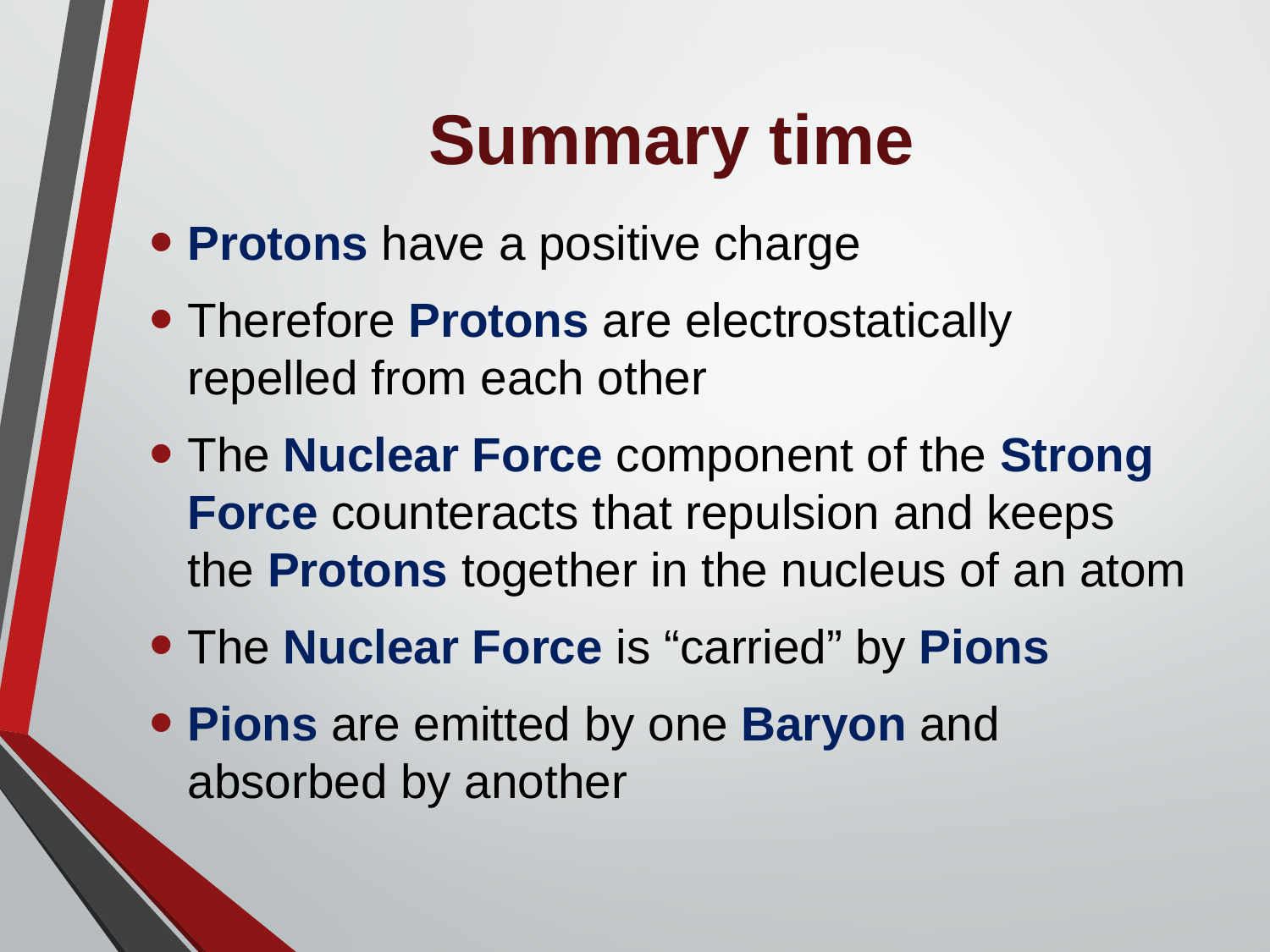

# Summary time
Protons have a positive charge
Therefore Protons are electrostatically repelled from each other
The Nuclear Force component of the Strong Force counteracts that repulsion and keeps the Protons together in the nucleus of an atom
The Nuclear Force is “carried” by Pions
Pions are emitted by one Baryon and absorbed by another